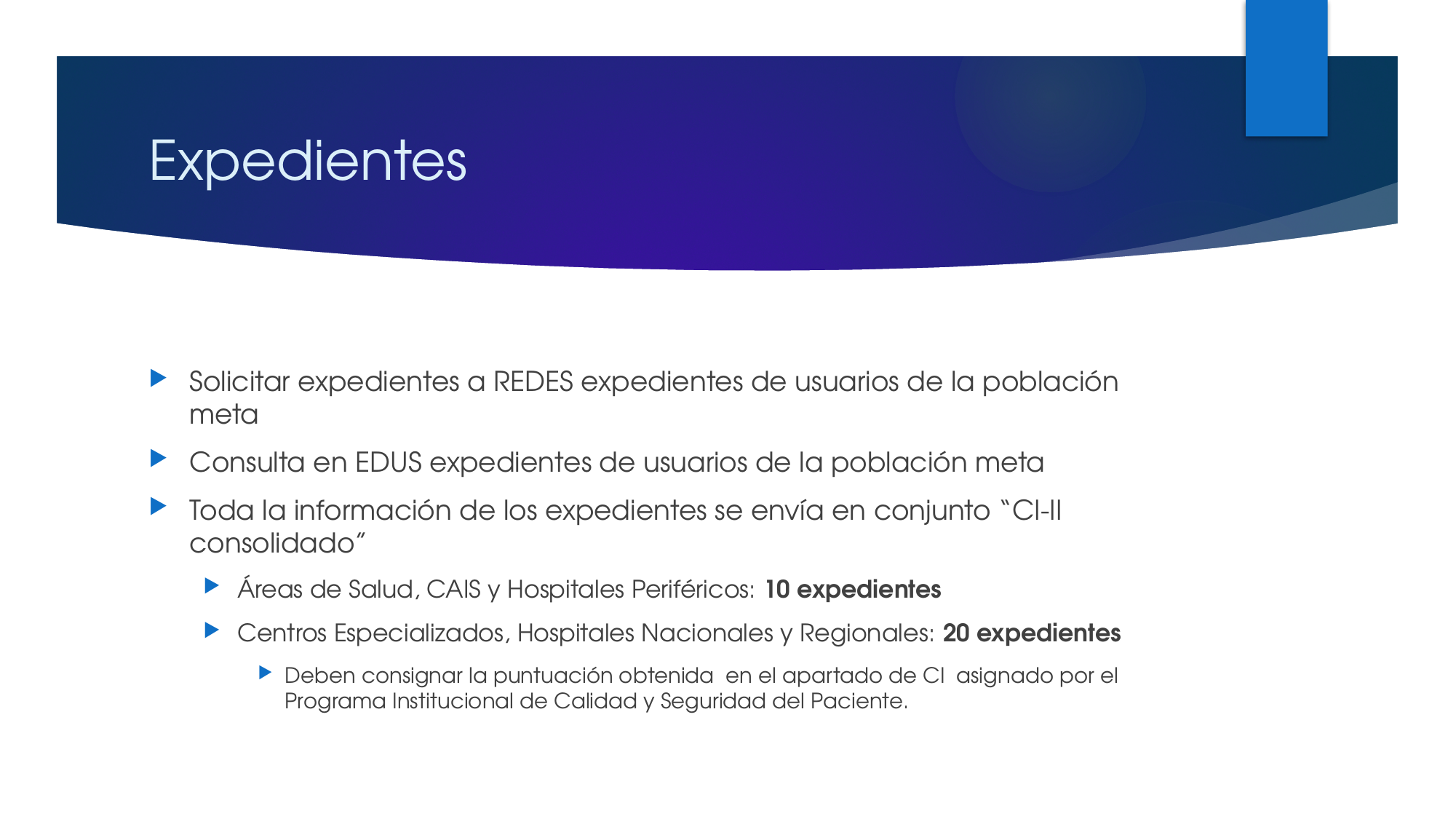

# Expedientes

Solicitar expedientes a REDES expedientes de usuarios de la población meta
Consulta en EDUS expedientes de usuarios de la población meta
Toda la información de los expedientes se envía en conjunto “CI-II consolidado”
Áreas de Salud, CAIS y Hospitales Periféricos: 10 expedientes
Centros Especializados, Hospitales Nacionales y Regionales: 20 expedientes
Deben consignar la puntuación obtenida  en el apartado de CI  asignado por el Programa Institucional de Calidad y Seguridad del Paciente.